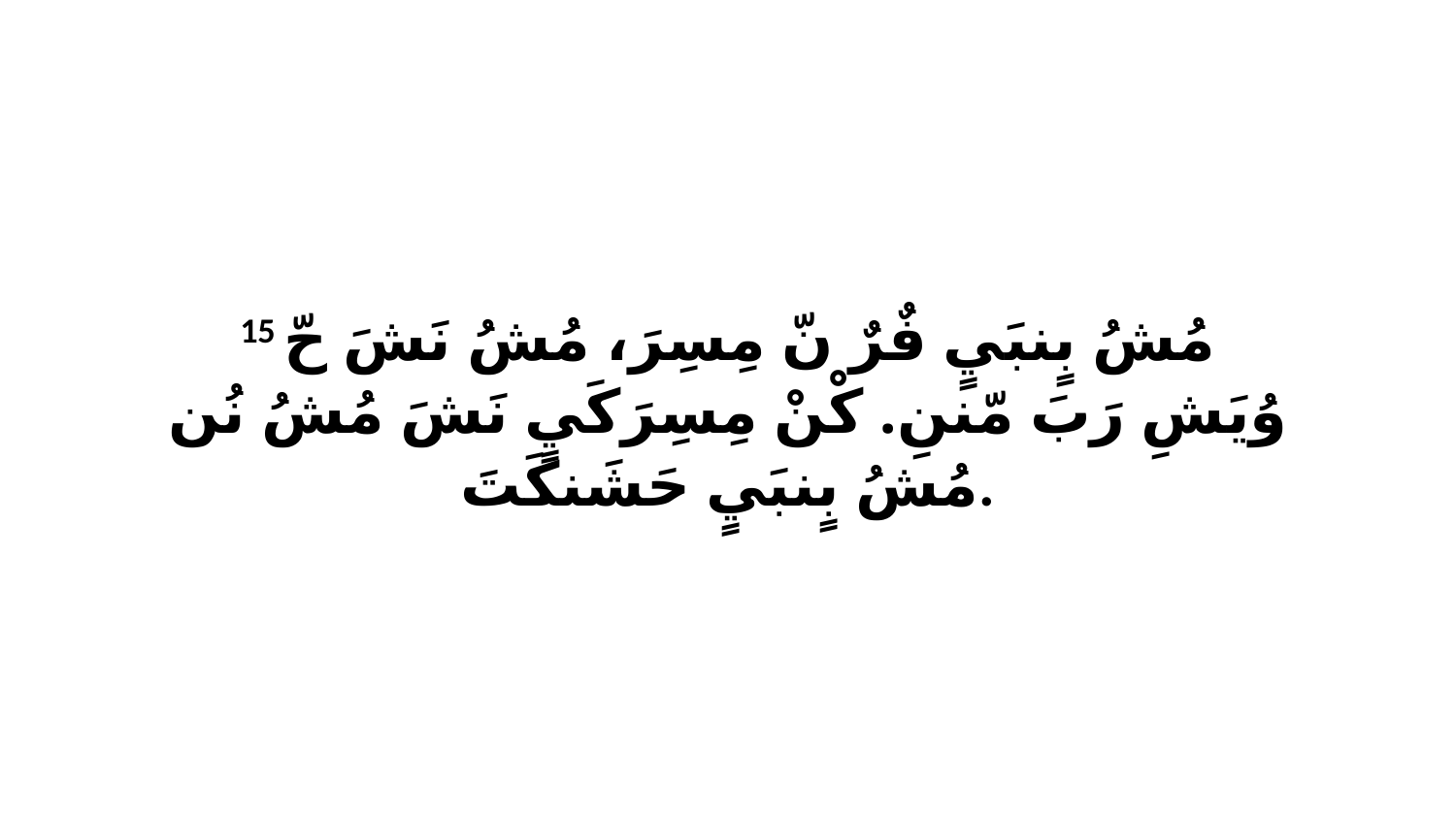

15 مُشُ بٍنبَيٍ فٌرٌ نّ مِسِرَ، مُشُ نَشَ حّ وُيَشِ رَبَ مّننِ. كْنْ مِسِرَكَيٍ نَشَ مُشُ نُن مُشُ بٍنبَيٍ حَشَنكَتَ.